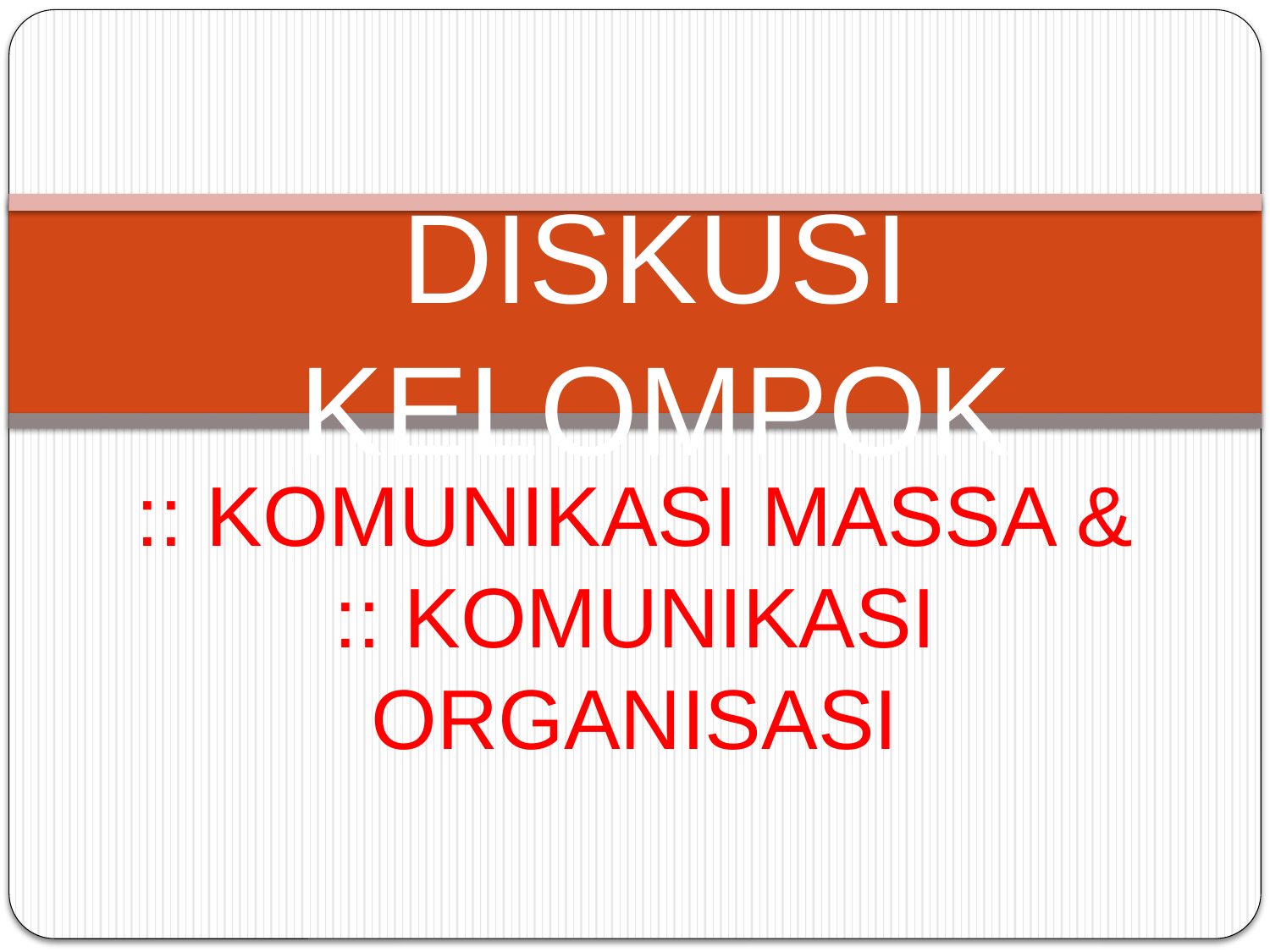

DISKUSI KELOMPOK
# :: KOMUNIKASI MASSA & :: KOMUNIKASI ORGANISASI